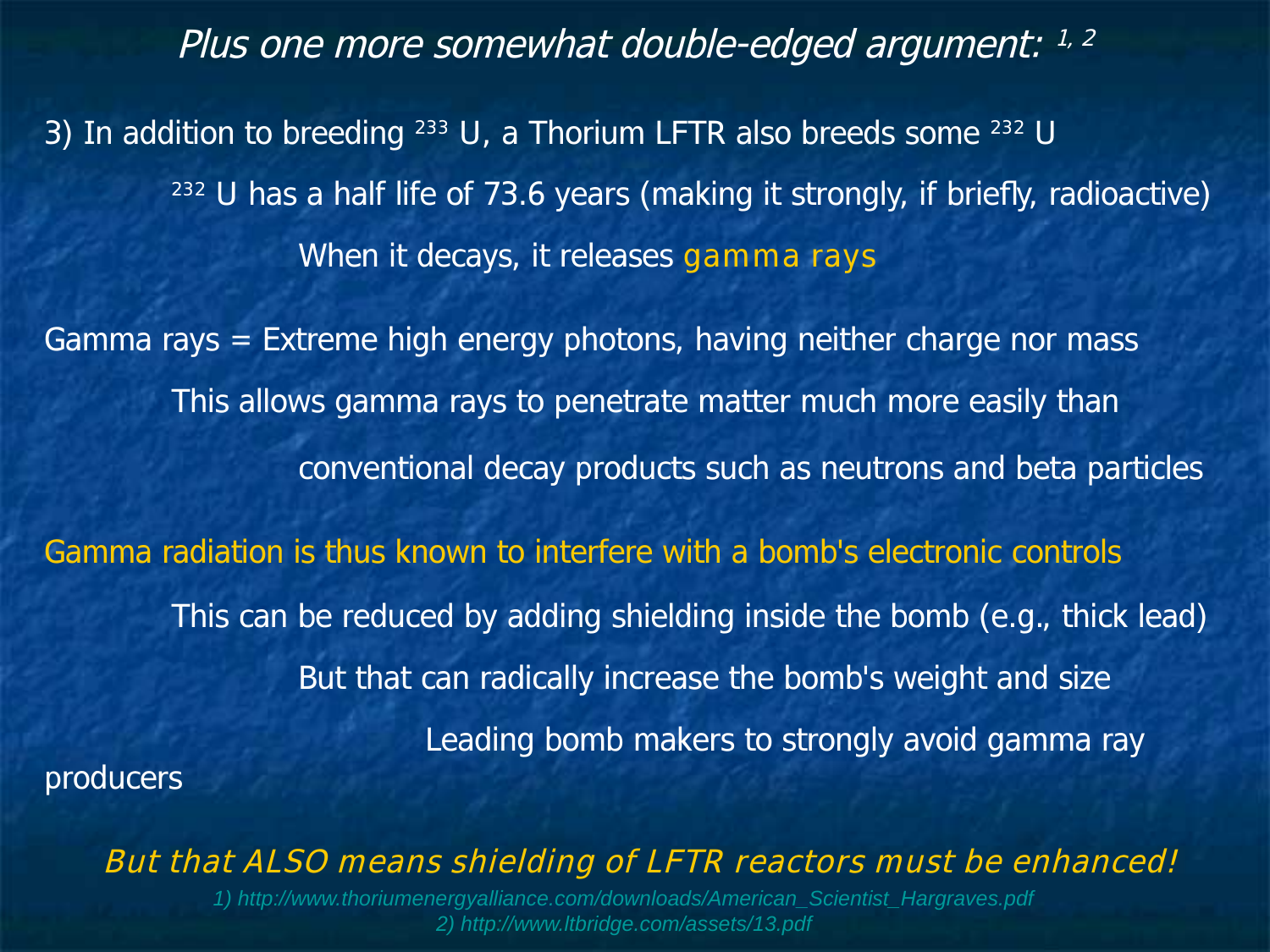

# Plus one more somewhat double-edged argument: 1, 2
3) In addition to breeding 233 U, a Thorium LFTR also breeds some 232 U

	232 U has a half life of 73.6 years (making it strongly, if briefly, radioactive)

		When it decays, it releases gamma rays

Gamma rays = Extreme high energy photons, having neither charge nor mass

	This allows gamma rays to penetrate matter much more easily than

		conventional decay products such as neutrons and beta particles

Gamma radiation is thus known to interfere with a bomb's electronic controls

	This can be reduced by adding shielding inside the bomb (e.g., thick lead)

		But that can radically increase the bomb's weight and size

			Leading bomb makers to strongly avoid gamma ray producers

But that ALSO means shielding of LFTR reactors must be enhanced!
1) http://www.thoriumenergyalliance.com/downloads/American_Scientist_Hargraves.pdf
2) http://www.ltbridge.com/assets/13.pdf